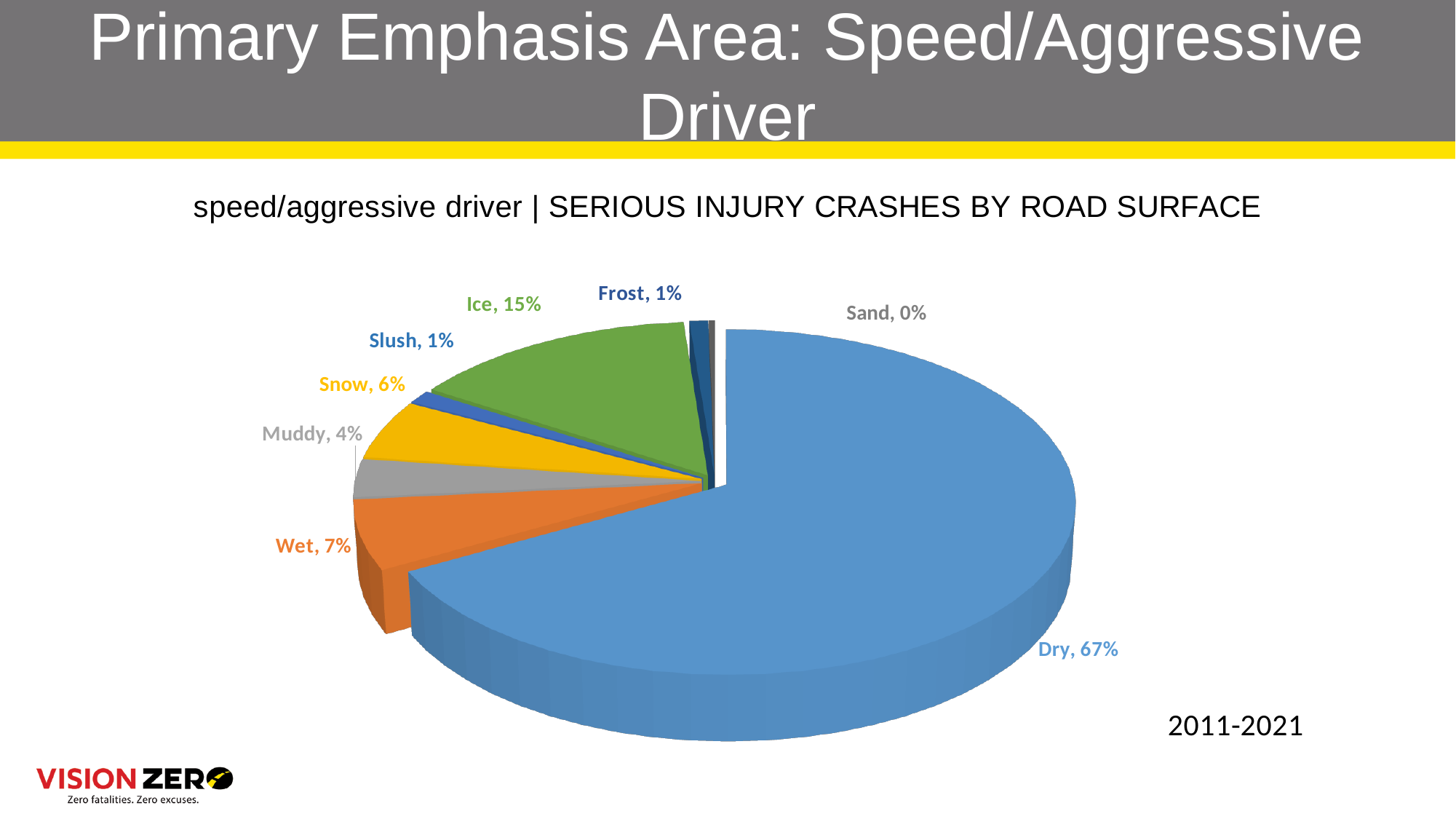

# Primary Emphasis Area: Speed/Aggressive Driver

[unsupported chart]